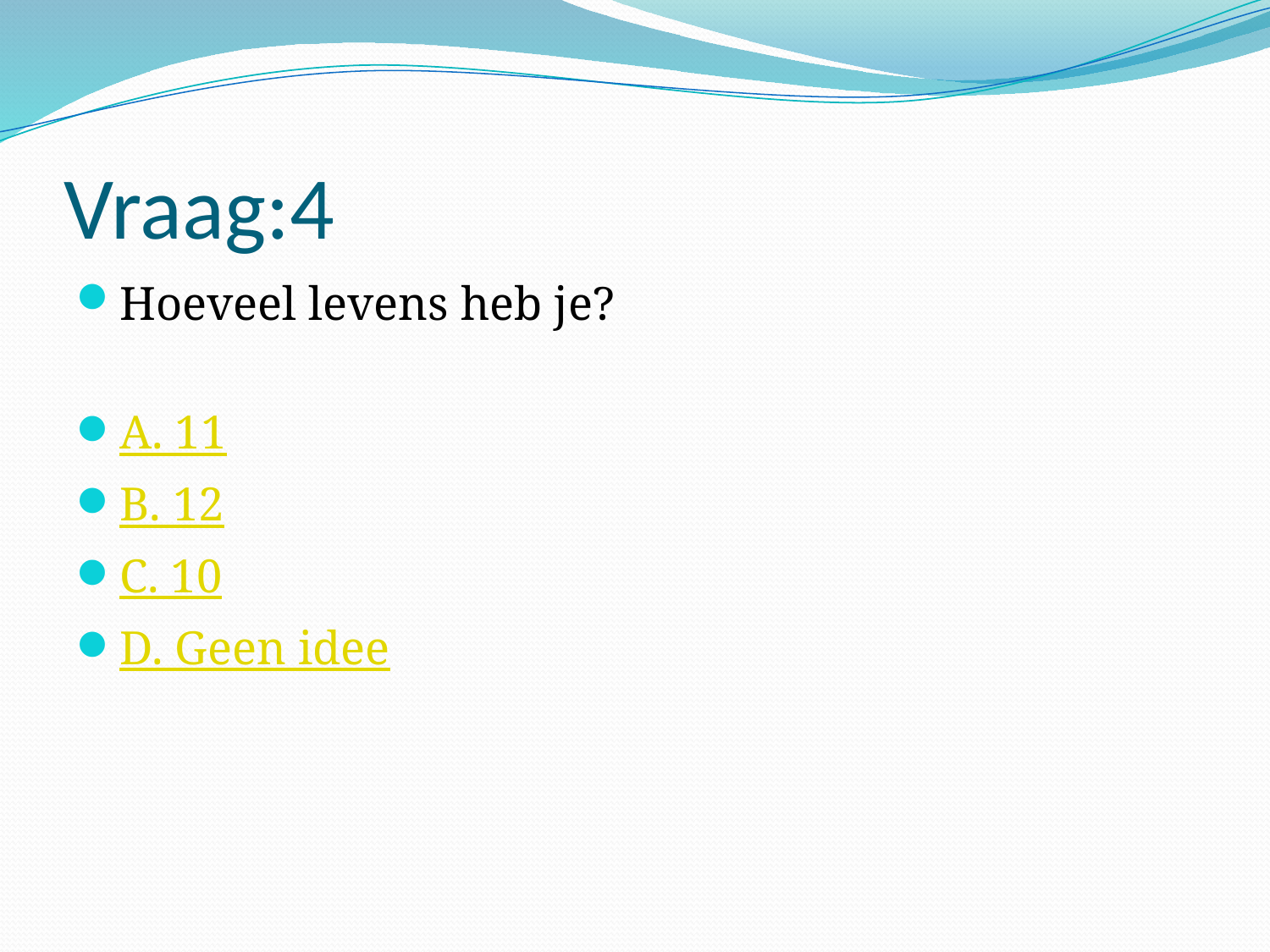

# Vraag:4
Hoeveel levens heb je?

A. 11
B. 12
C. 10
D. Geen idee